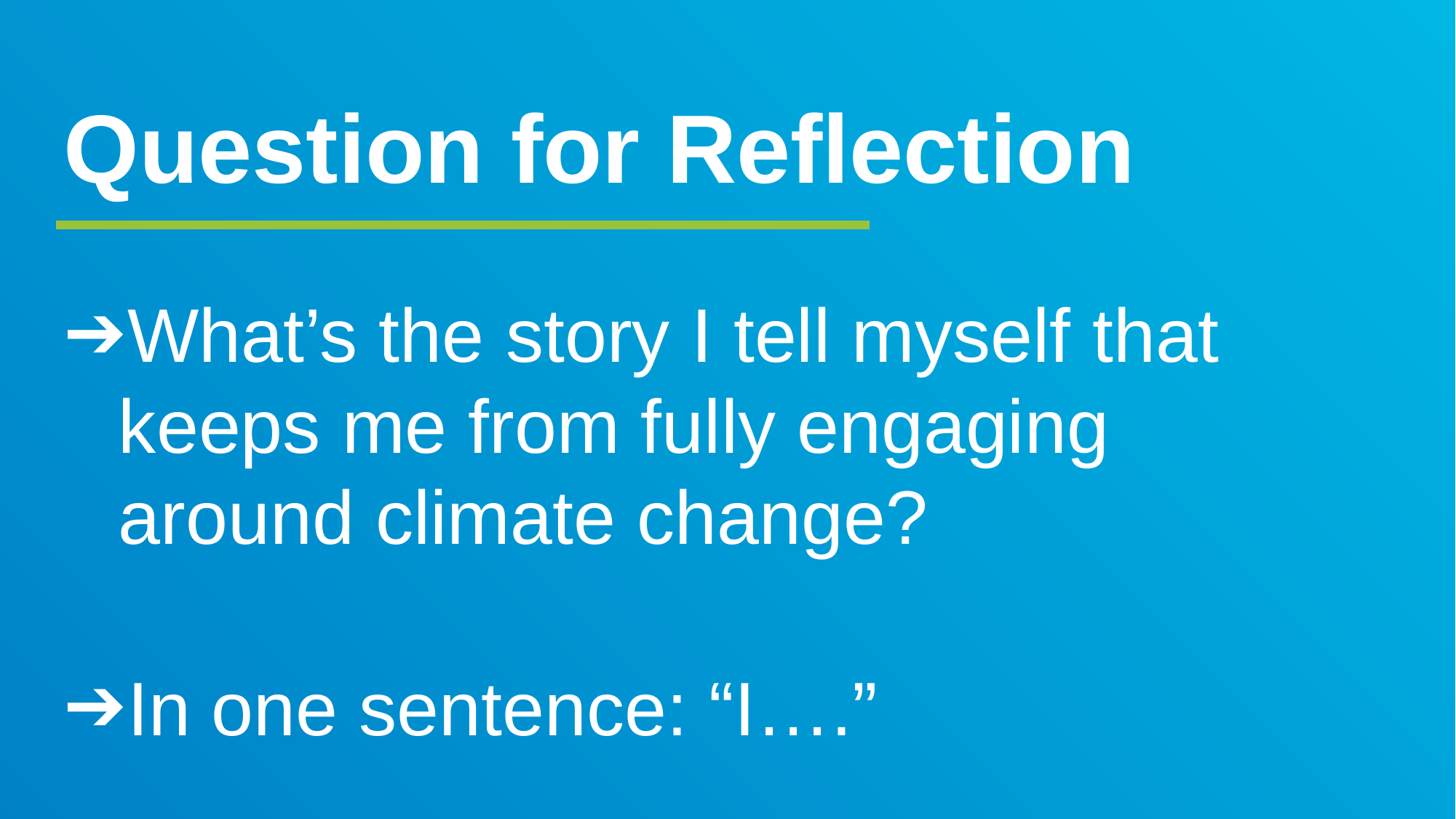

# Question for Reflection
What’s the story I tell myself that keeps me from fully engaging around climate change?
In one sentence: “I….”